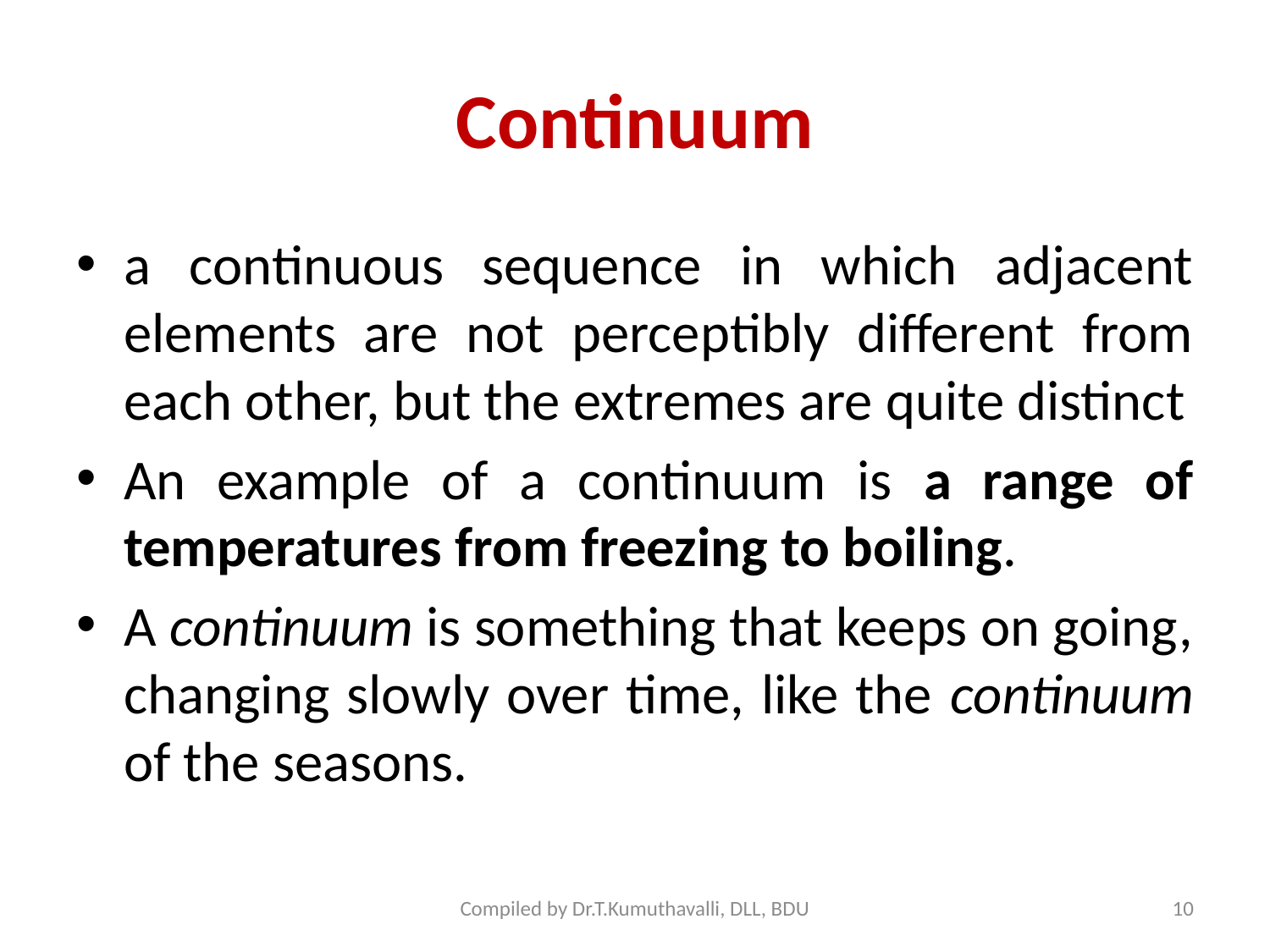

# Continuum
a continuous sequence in which adjacent elements are not perceptibly different from each other, but the extremes are quite distinct
An example of a continuum is a range of temperatures from freezing to boiling.
A continuum is something that keeps on going, changing slowly over time, like the continuum of the seasons.
Compiled by Dr.T.Kumuthavalli, DLL, BDU
10